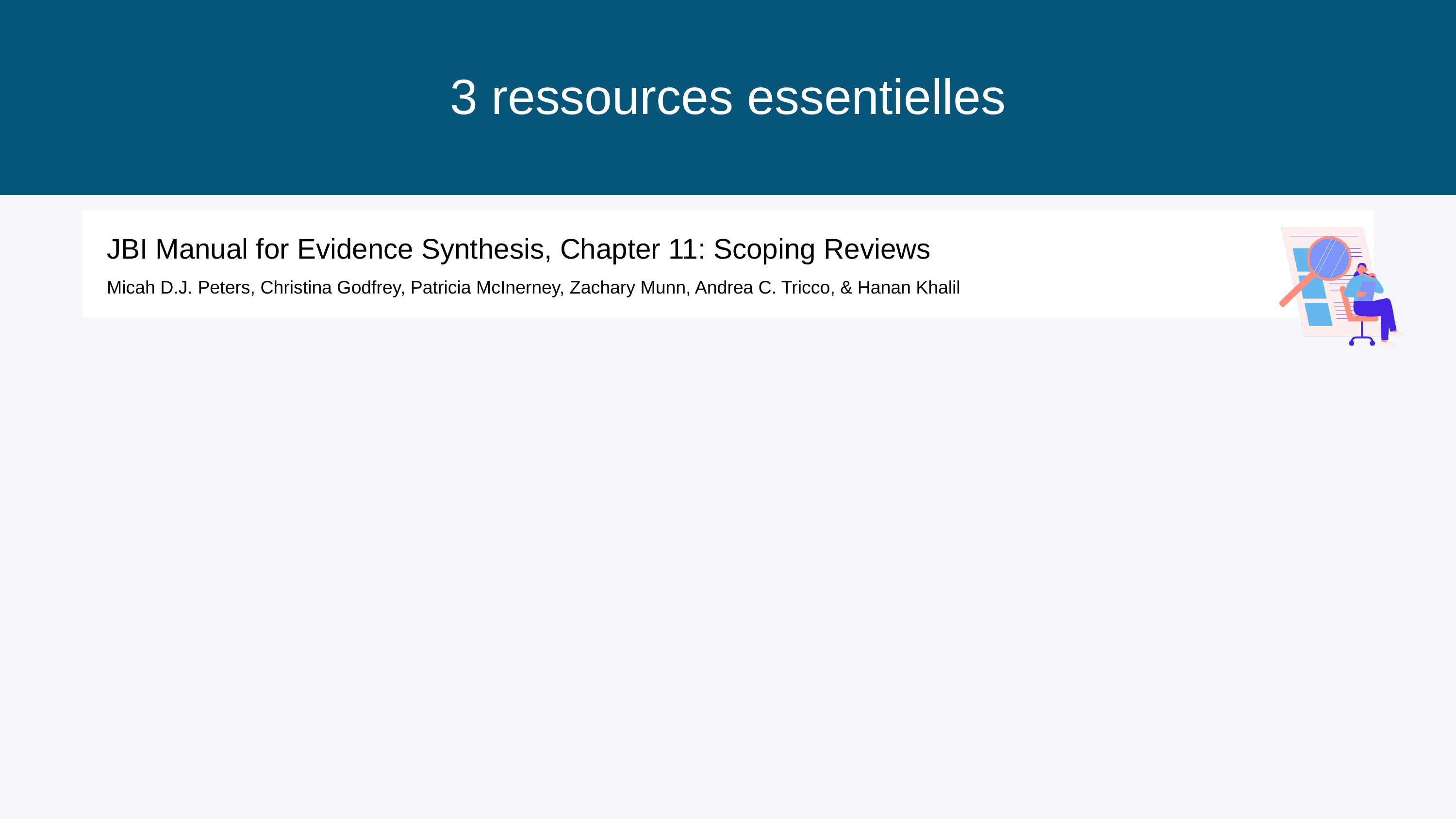

3 ressources essentielles

JBI Manual for Evidence Synthesis, Chapter 11: Scoping Reviews

Micah D.J. Peters, Christina Godfrey, Patricia McInerney, Zachary Munn, Andrea C. Tricco, & Hanan Khalil